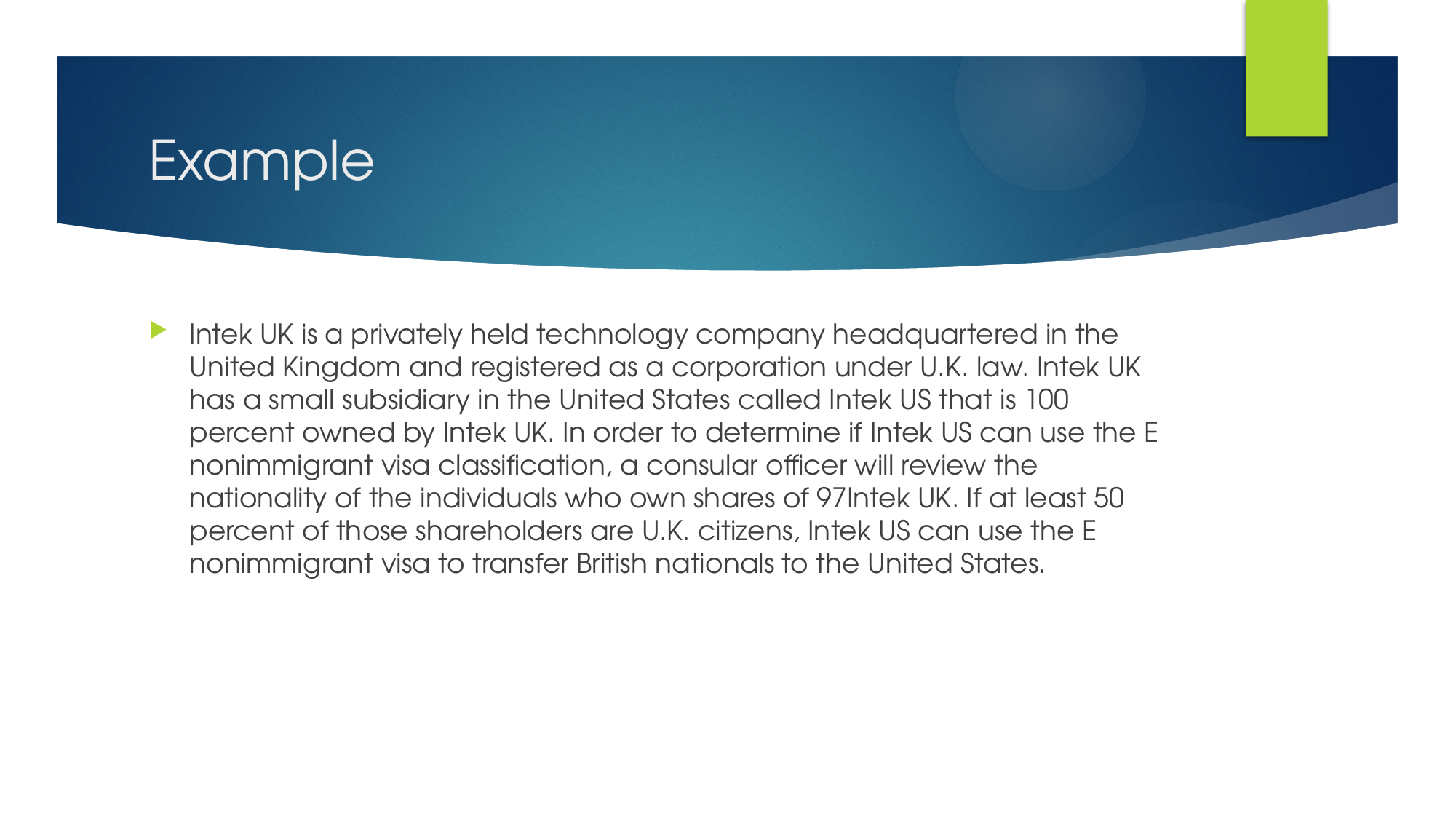

# Example
Intek UK is a privately held technology company headquartered in the United Kingdom and registered as a corporation under U.K. law. Intek UK has a small subsidiary in the United States called Intek US that is 100 percent owned by Intek UK. In order to determine if Intek US can use the E nonimmigrant visa classification, a consular officer will review the nationality of the individuals who own shares of 97Intek UK. If at least 50 percent of those shareholders are U.K. citizens, Intek US can use the E nonimmigrant visa to transfer British nationals to the United States.